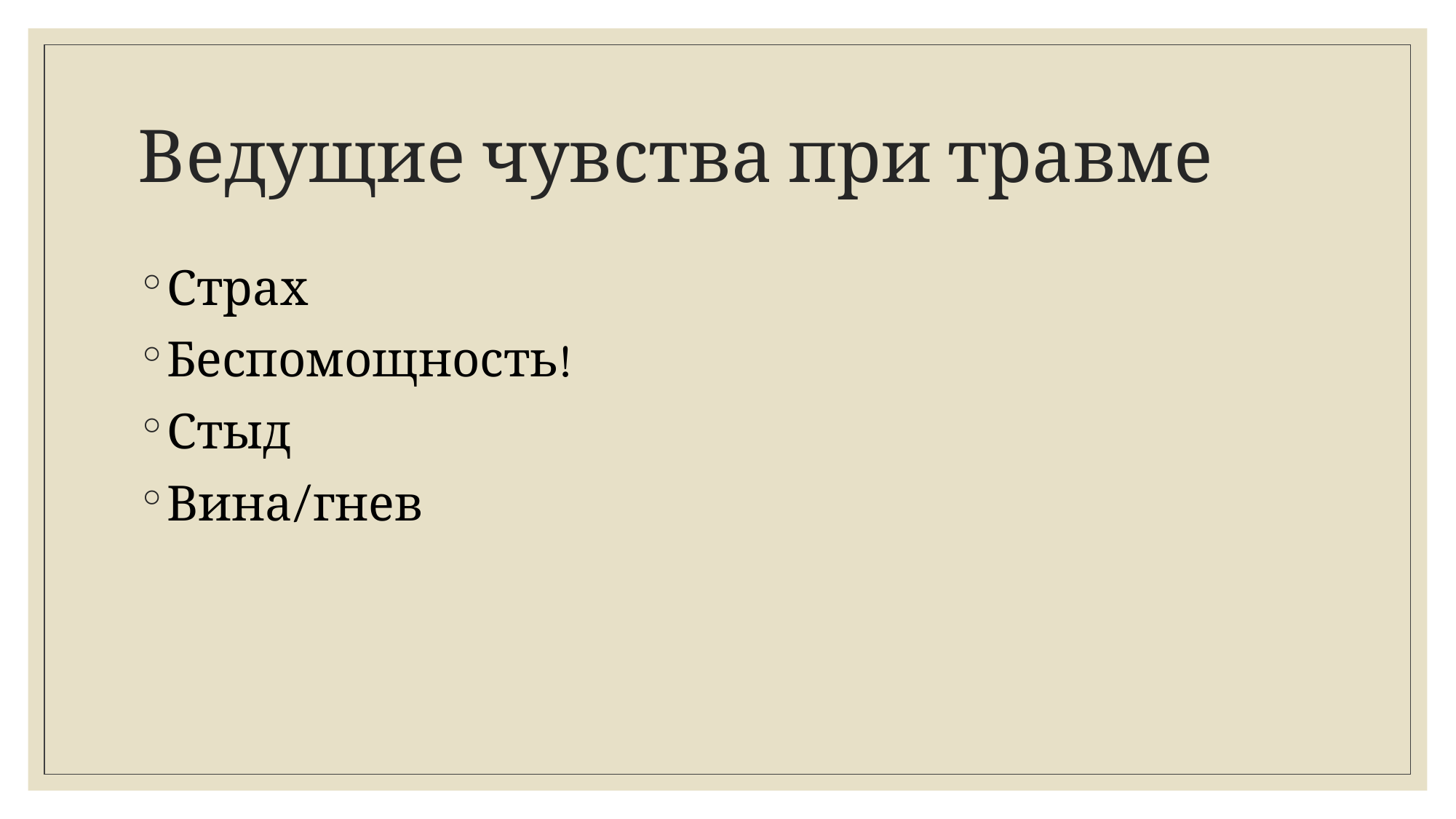

# Ведущие чувства при травме
Страх
Беспомощность!
Стыд
Вина/гнев